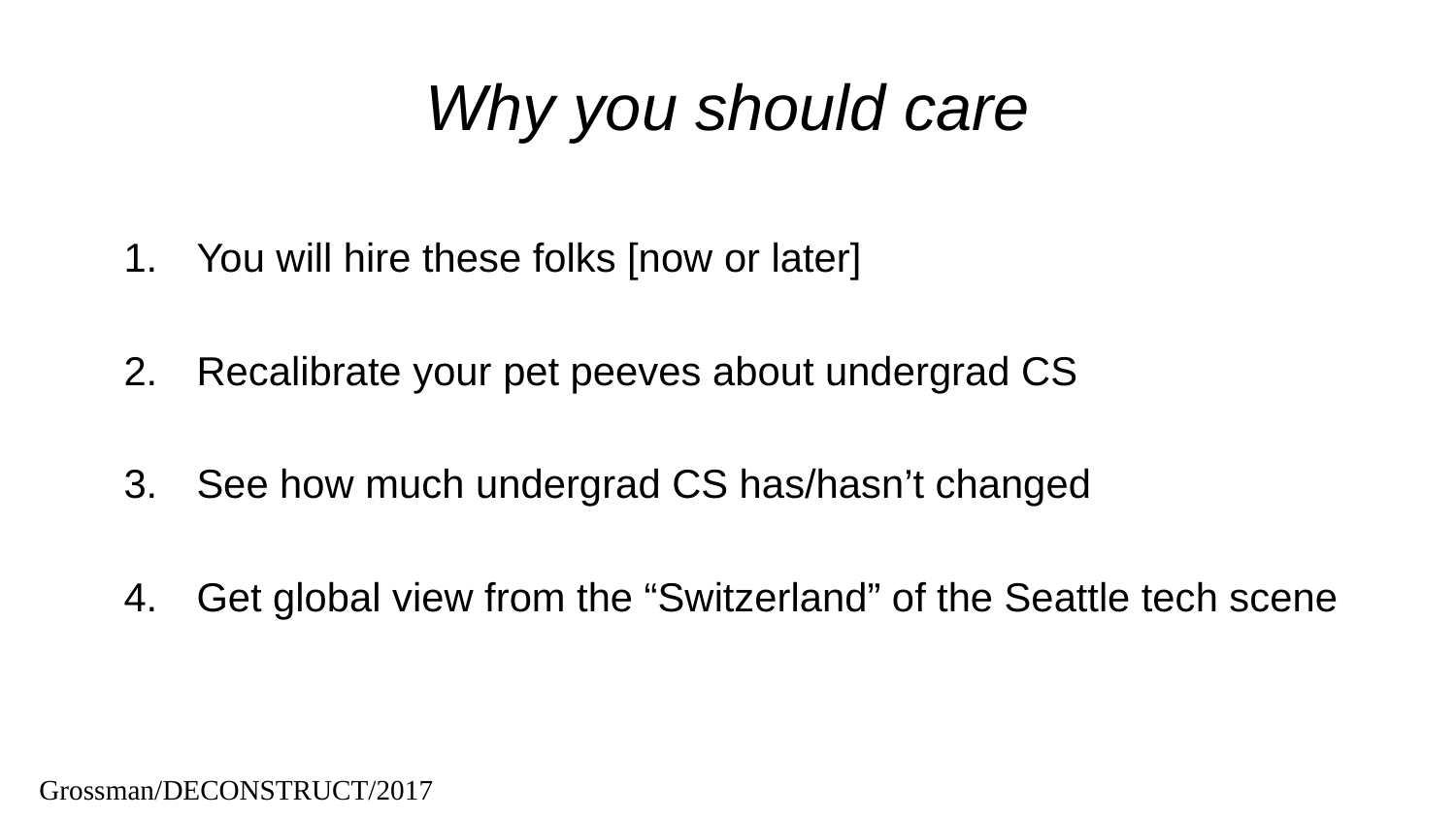

# Why you should care
You will hire these folks [now or later]

Recalibrate your pet peeves about undergrad CS

See how much undergrad CS has/hasn’t changed

Get global view from the “Switzerland” of the Seattle tech scene
Grossman/DECONSTRUCT/2017